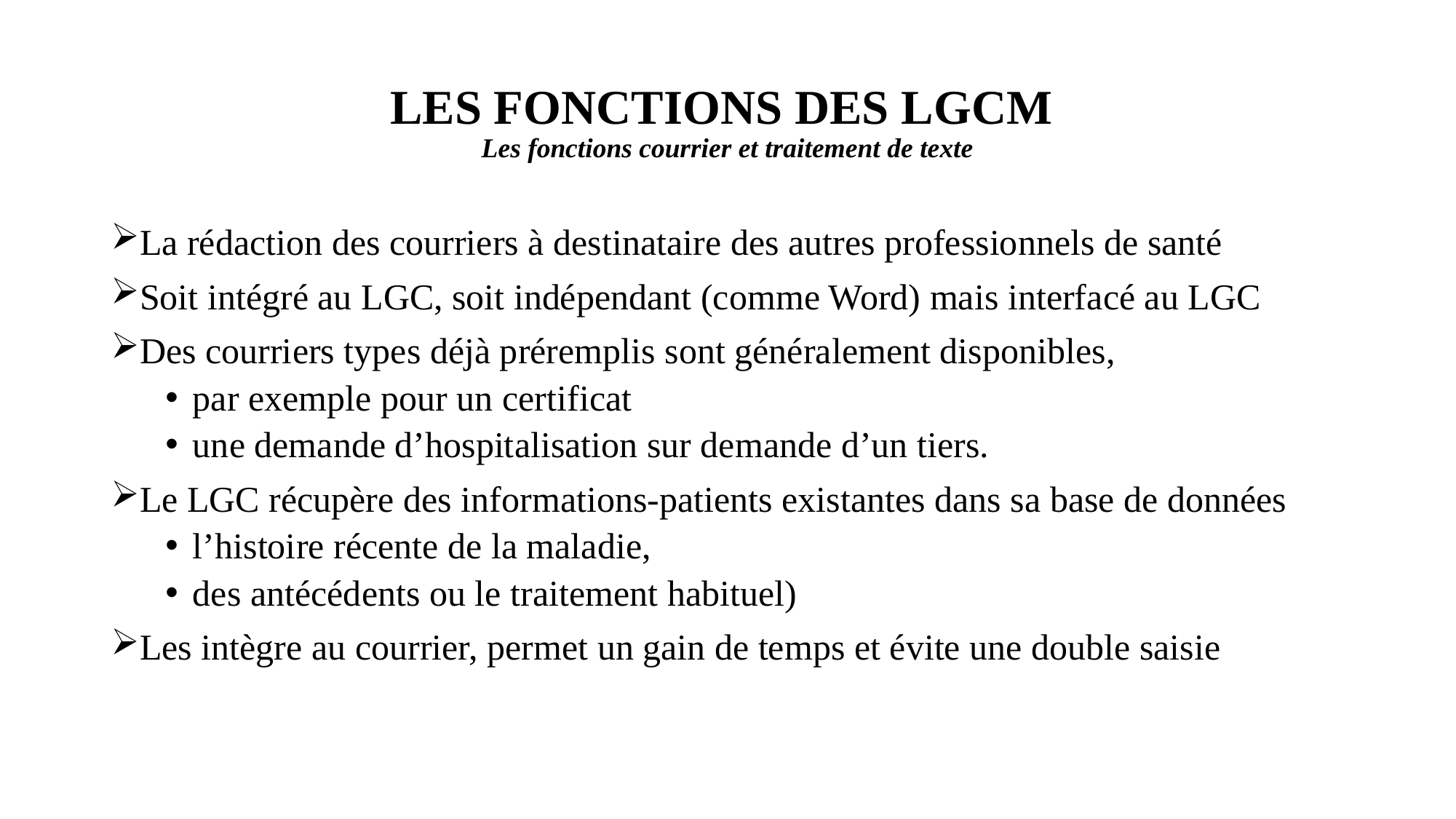

# LES FONCTIONS DES LGCM Les fonctions courrier et traitement de texte
La rédaction des courriers à destinataire des autres professionnels de santé
Soit intégré au LGC, soit indépendant (comme Word) mais interfacé au LGC
Des courriers types déjà préremplis sont généralement disponibles,
par exemple pour un certificat
une demande d’hospitalisation sur demande d’un tiers.
Le LGC récupère des informations-patients existantes dans sa base de données
l’histoire récente de la maladie,
des antécédents ou le traitement habituel)
Les intègre au courrier, permet un gain de temps et évite une double saisie